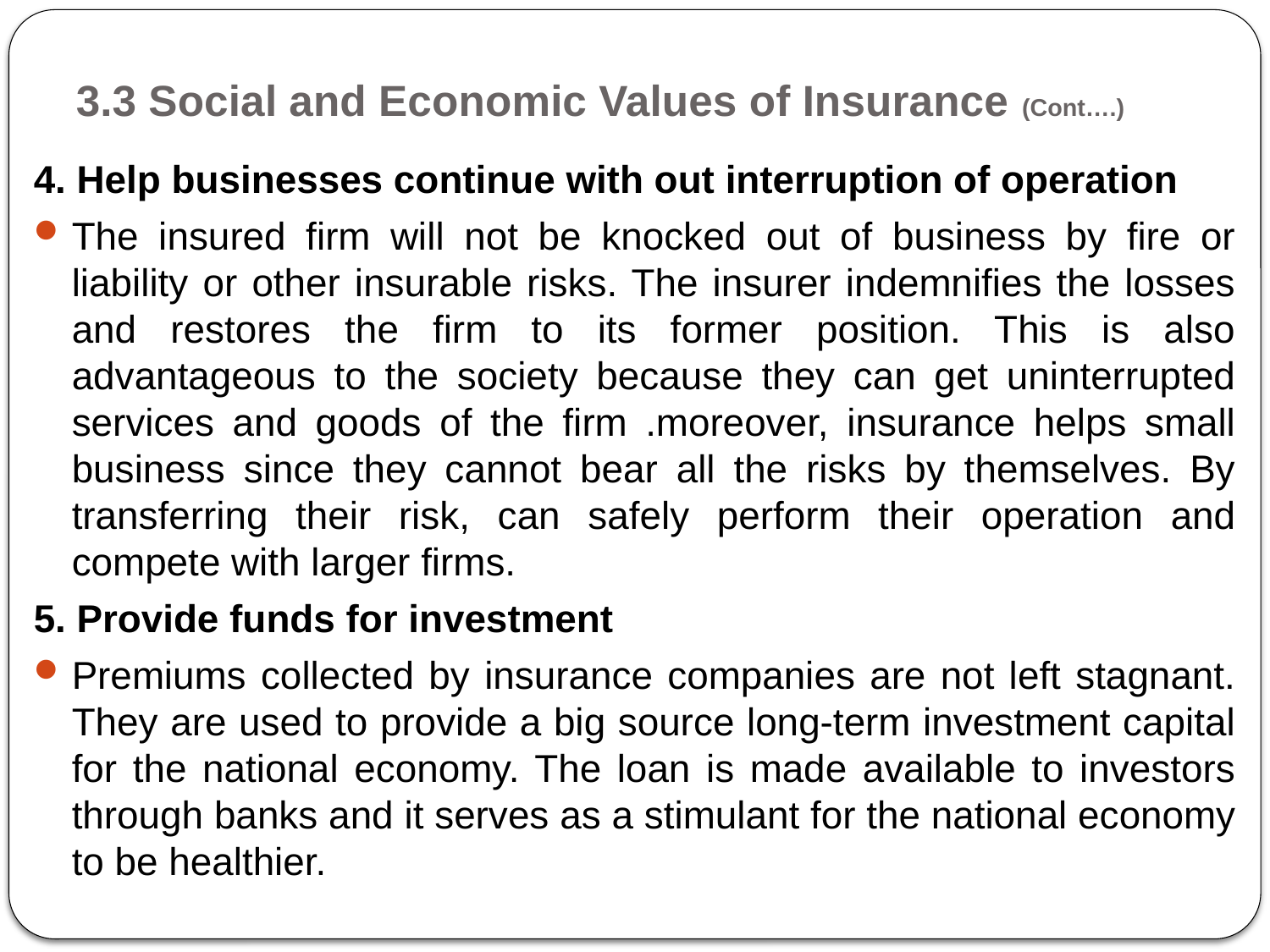

# 3.3 Social and Economic Values of Insurance (Cont….)
4. Help businesses continue with out interruption of operation
The insured firm will not be knocked out of business by fire or liability or other insurable risks. The insurer indemnifies the losses and restores the firm to its former position. This is also advantageous to the society because they can get uninterrupted services and goods of the firm .moreover, insurance helps small business since they cannot bear all the risks by themselves. By transferring their risk, can safely perform their operation and compete with larger firms.
5. Provide funds for investment
Premiums collected by insurance companies are not left stagnant. They are used to provide a big source long-term investment capital for the national economy. The loan is made available to investors through banks and it serves as a stimulant for the national economy to be healthier.